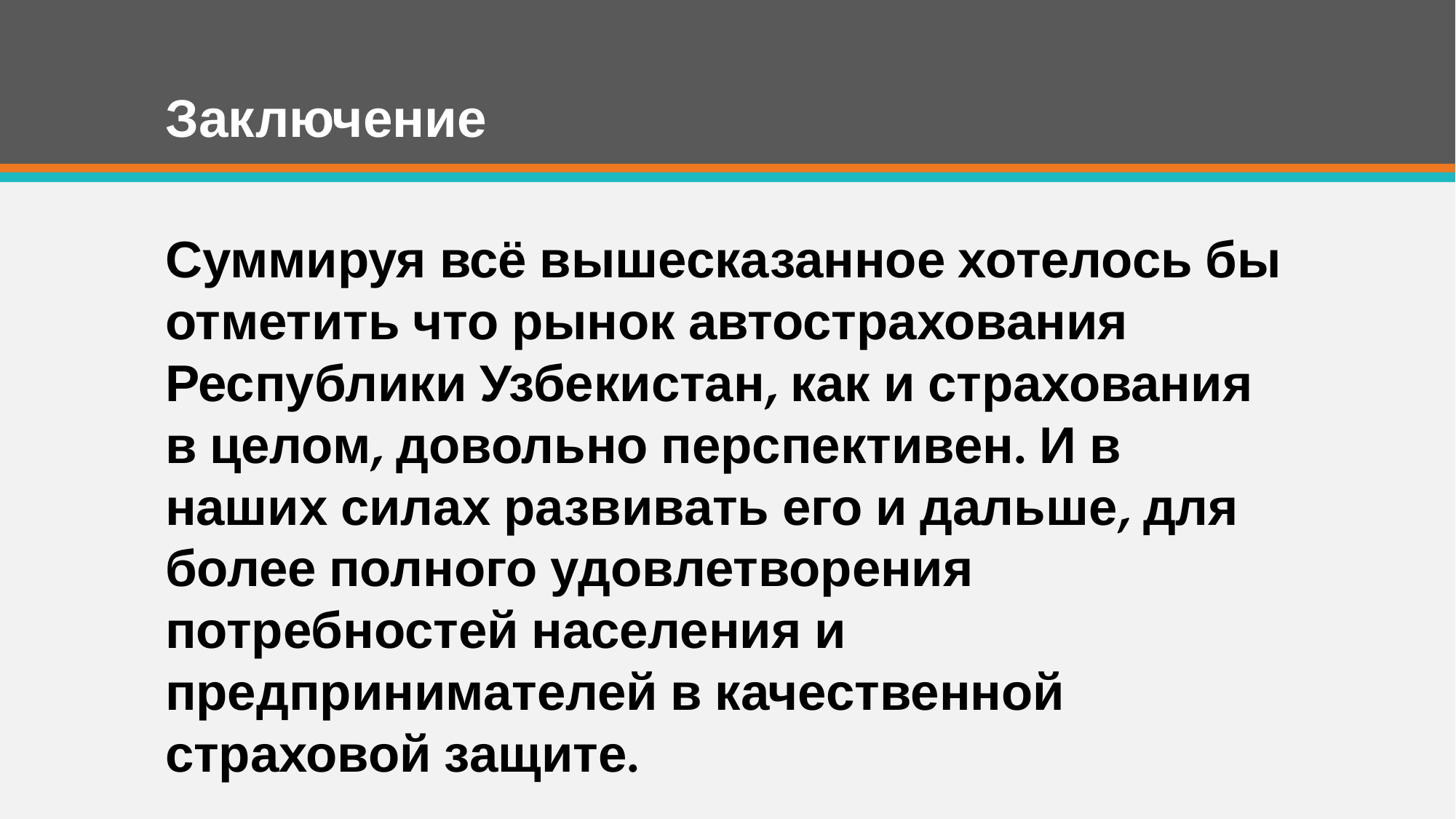

# Заключение
Суммируя всё вышесказанное хотелось бы отметить что рынок автострахования Республики Узбекистан, как и страхования в целом, довольно перспективен. И в наших силах развивать его и дальше, для более полного удовлетворения потребностей населения и предпринимателей в качественной страховой защите.